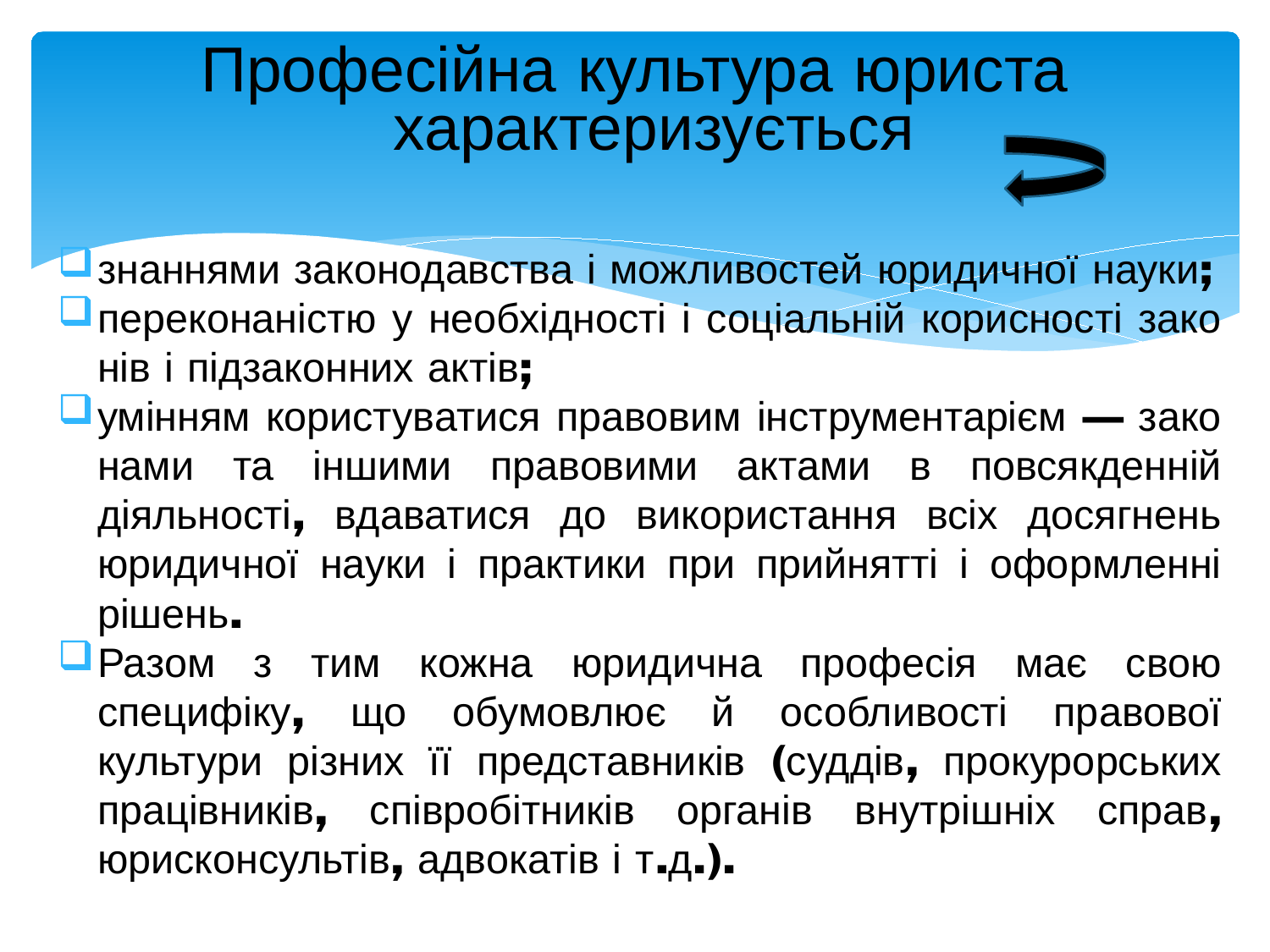

# Професійна культура юриста характеризується

знаннями законодавства і можливостей юридичної науки;
переконаністю у необхідності і соціальній корисності зако­нів і підзаконних актів;
умінням користуватися правовим інструментарієм — зако­нами та іншими правовими актами в повсякденній діяльності, вдаватися до використання всіх досягнень юридичної науки і практики при прийнятті і оформленні рішень.
Разом з тим кожна юридична професія має свою специфіку, що обумовлює й особливості правової культури різних її пред­ставників (суддів, прокурорських працівників, співробітників органів внутрішніх справ, юрисконсультів, адвокатів і т.д.).